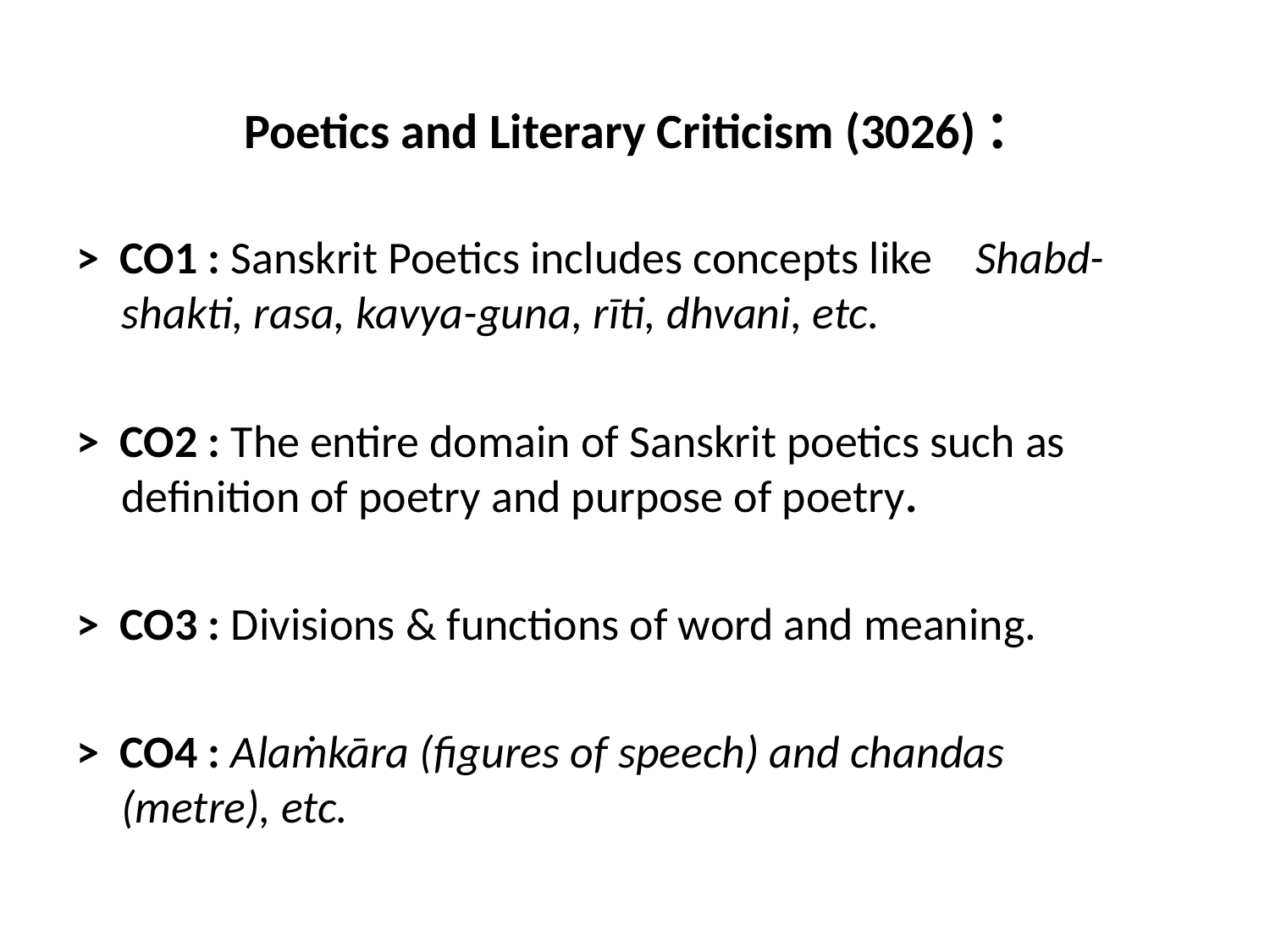

# Poetics and Literary Criticism (3026) :
>  CO1 : Sanskrit Poetics includes concepts like 		   Shabd-shakti, rasa, kavya-guna, rīti, dhvani, etc.

>  CO2 : The entire domain of Sanskrit poetics such as 	    definition of poetry and purpose of poetry.

>  CO3 : Divisions & functions of word and meaning.

>  CO4 : Alaṁkāra (figures of speech) and chandas 		   (metre), etc.